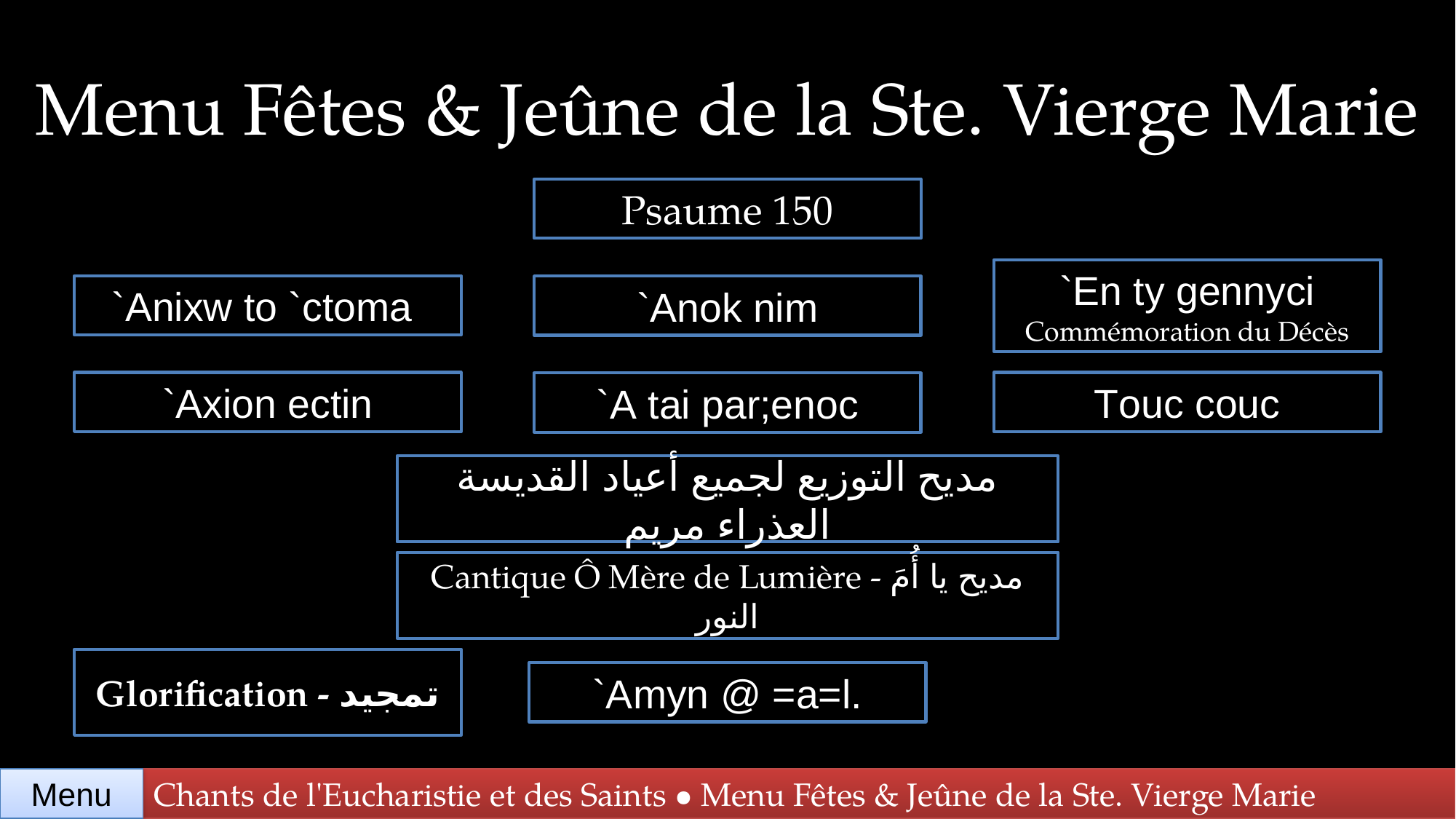

Menu Fêtes & Jeûne de la Ste. Vierge Marie
Psaume 150
`Anixw to `ctoma
`Anok nim
`En ty gennyci
Commémoration du Décès
`Axion ectin
Touc couc
`A tai par;enoc
مديح التوزيع لجميع أعياد القديسة العذراء مريم
Cantique Ô Mère de Lumière - مديح يا أُمَ النور
Glorification - تمجيد
`Amyn @ =a=l.
Chants de l'Eucharistie et des Saints • Menu Fêtes & Jeûne de la Ste. Vierge Marie
Menu